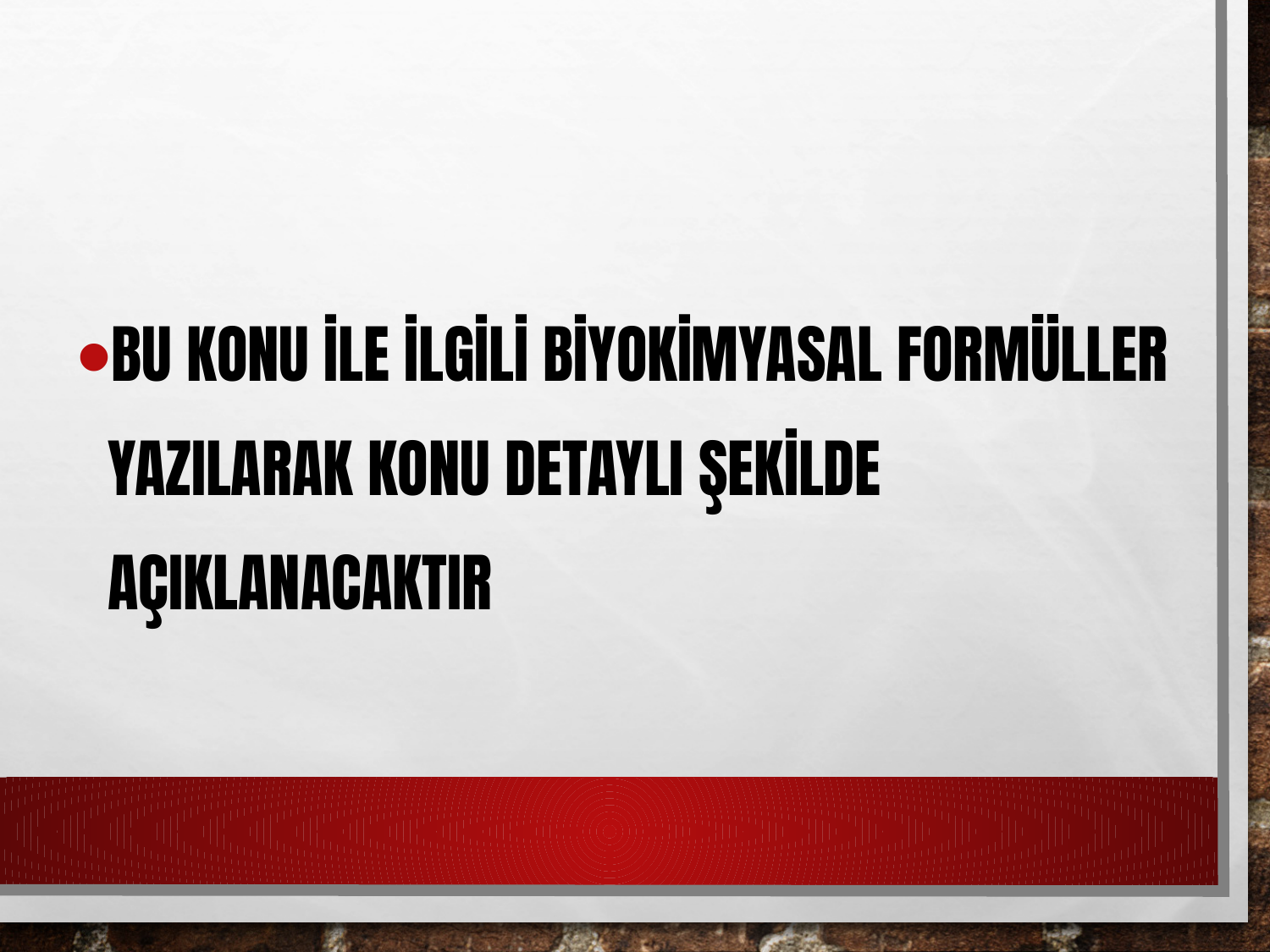

BU KONU İLE İLGİLİ BİYOKİMYASAL FORMÜLLER YAZILARAK KONU DETAYLI ŞEKİLDE AÇIKLANACAKTIR